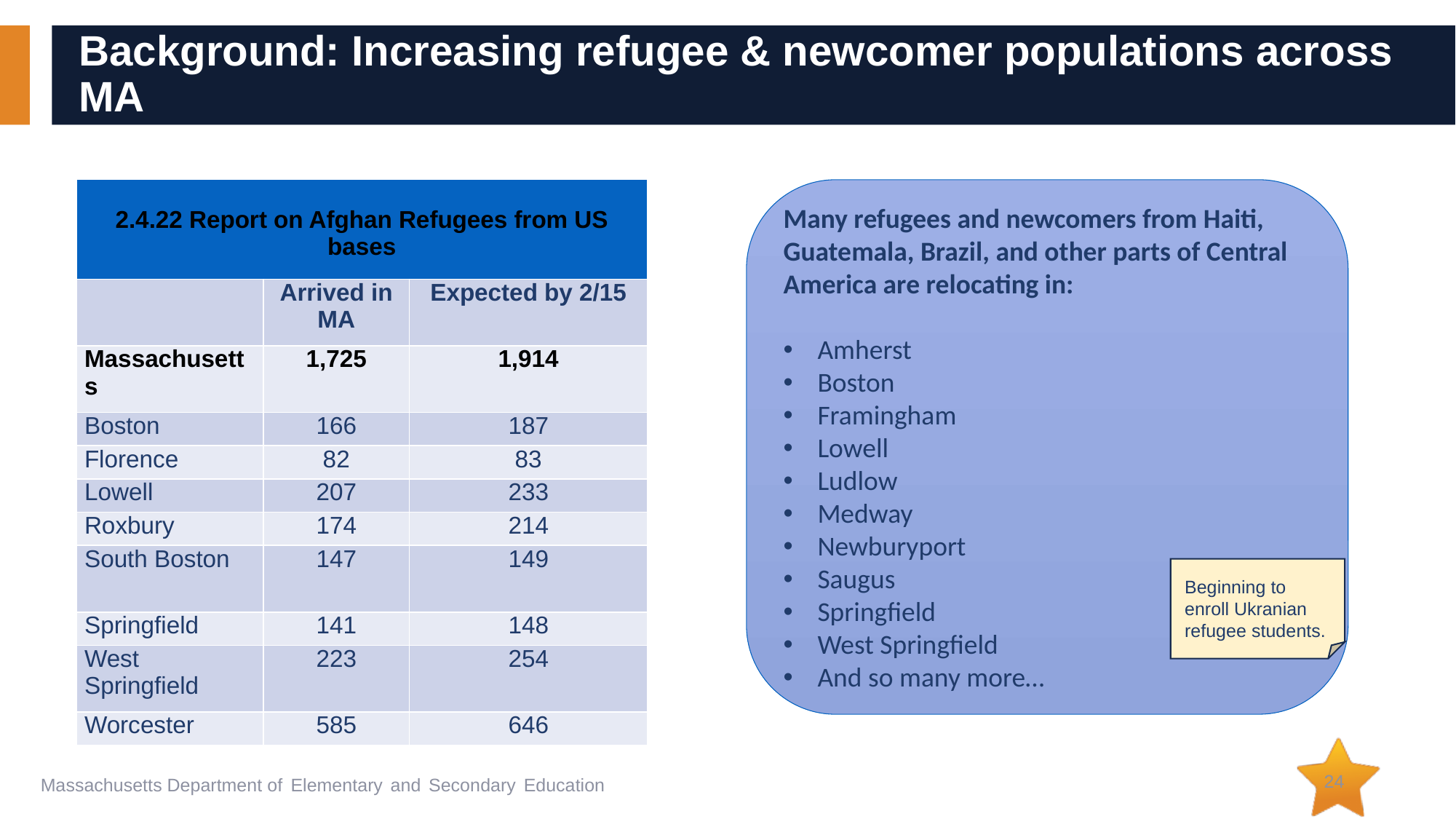

# Background: Increasing refugee & newcomer populations across MA
| 2.4.22 Report on Afghan Refugees from US bases | 2.4.22 Report on Afghan Refugees from US bases to ORI |  |
| --- | --- | --- |
|  | Arrived in MA | Expected by 2/15 |
| Massachusetts | 1,725 | 1,914 |
| Boston | 166 | 187 |
| Florence | 82 | 83 |
| Lowell | 207 | 233 |
| Roxbury | 174 | 214 |
| South Boston | 147 | 149 |
| Springfield | 141 | 148 |
| West Springfield | 223 | 254 |
| Worcester | 585 | 646 |
Many refugees and newcomers from Haiti, Guatemala, Brazil, and other parts of Central America are relocating in:

Amherst
Boston
Framingham
Lowell
Ludlow
Medway
Newburyport
Saugus
Springfield
West Springfield
And so many more…

Beginning to enroll Ukranian refugee students.
24